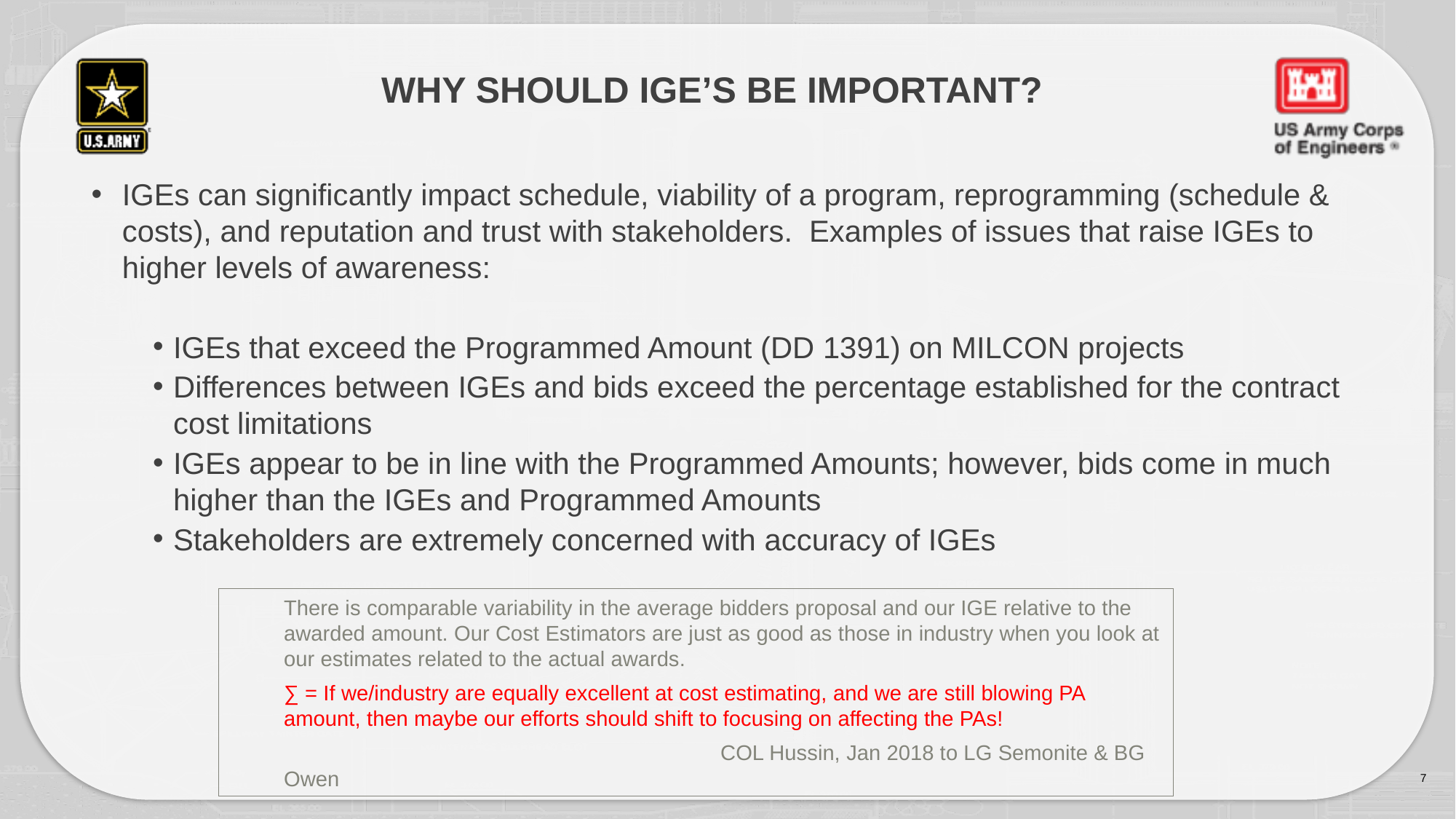

# Why should ige’s be important?
IGEs can significantly impact schedule, viability of a program, reprogramming (schedule & costs), and reputation and trust with stakeholders.  Examples of issues that raise IGEs to higher levels of awareness:

IGEs that exceed the Programmed Amount (DD 1391) on MILCON projects
Differences between IGEs and bids exceed the percentage established for the contract cost limitations
IGEs appear to be in line with the Programmed Amounts; however, bids come in much higher than the IGEs and Programmed Amounts
Stakeholders are extremely concerned with accuracy of IGEs

There is comparable variability in the average bidders proposal and our IGE relative to the awarded amount. Our Cost Estimators are just as good as those in industry when you look at our estimates related to the actual awards.
∑ = If we/industry are equally excellent at cost estimating, and we are still blowing PA amount, then maybe our efforts should shift to focusing on affecting the PAs!
				COL Hussin, Jan 2018 to LG Semonite & BG Owen
7